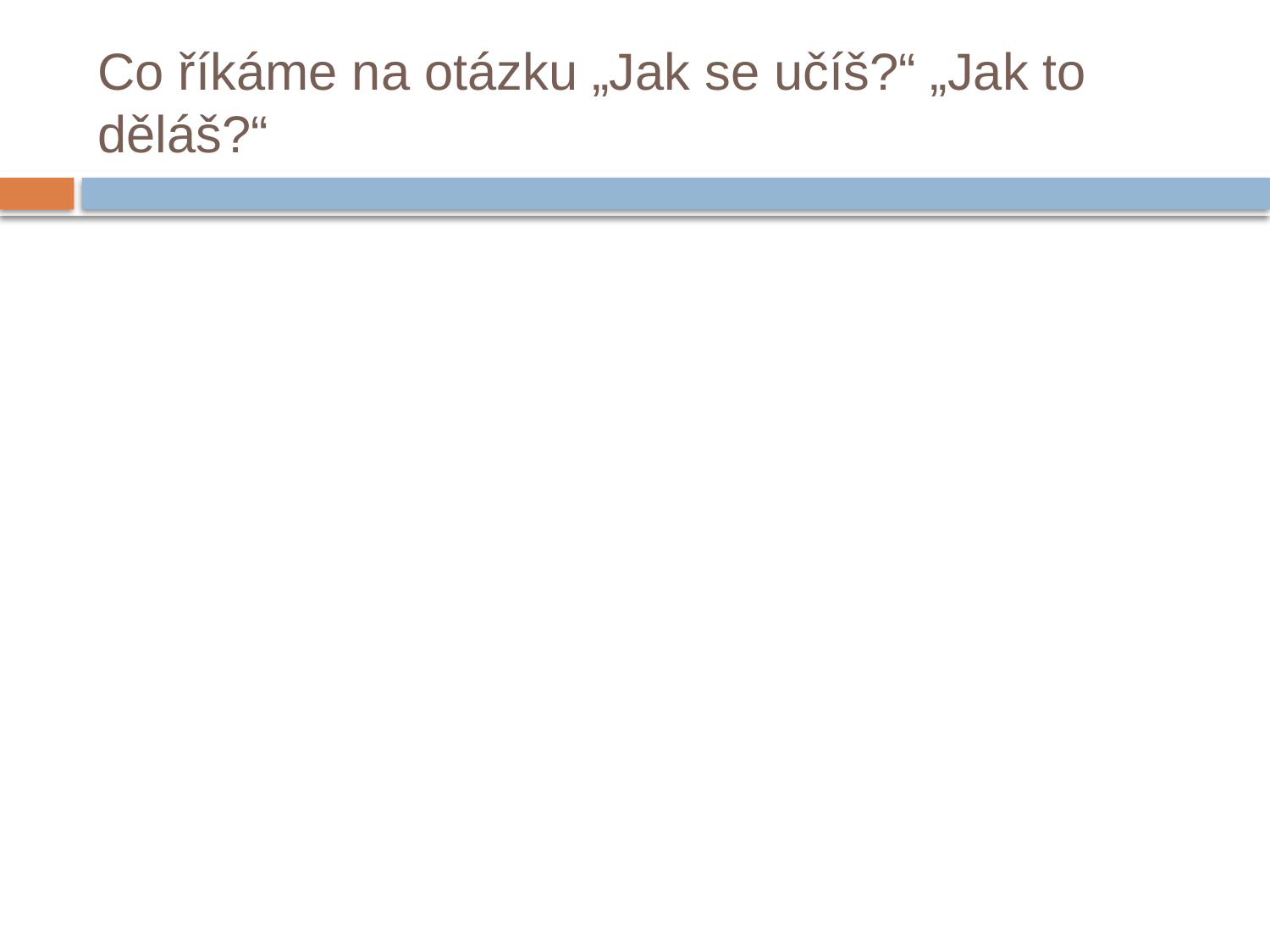

# Co říkáme na otázku „Jak se učíš?“ „Jak to děláš?“